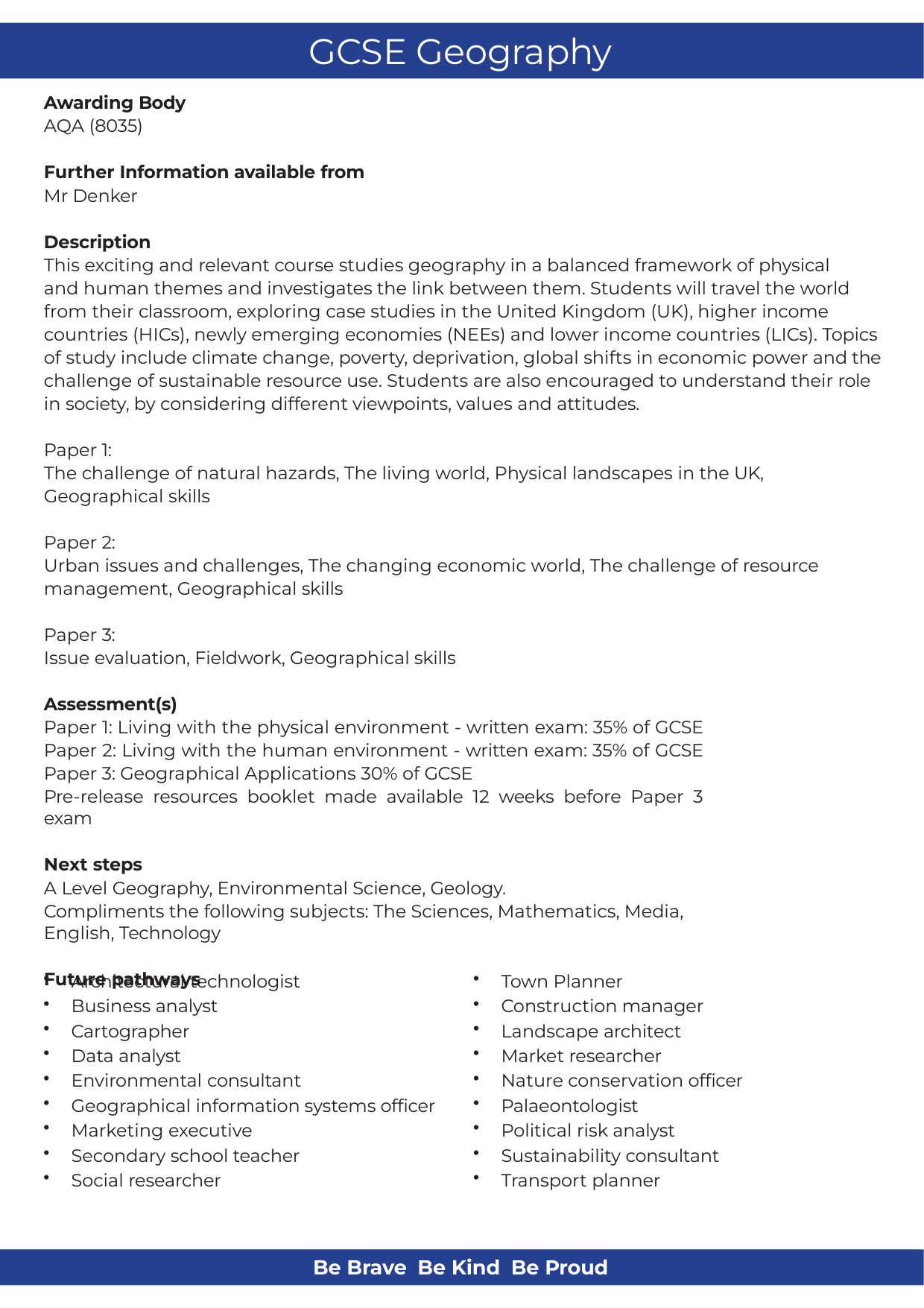

# GCSE Geography
Awarding Body
AQA (8035)

Further Information available from
Mr Denker

Description
This exciting and relevant course studies geography in a balanced framework of physical and human themes and investigates the link between them. Students will travel the world from their classroom, exploring case studies in the United Kingdom (UK), higher income
countries (HICs), newly emerging economies (NEEs) and lower income countries (LICs). Topics of study include climate change, poverty, deprivation, global shifts in economic power and the challenge of sustainable resource use. Students are also encouraged to understand their role in society, by considering different viewpoints, values and attitudes.

Paper 1:
The challenge of natural hazards, The living world, Physical landscapes in the UK, Geographical skills

Paper 2:
Urban issues and challenges, The changing economic world, The challenge of resource management, Geographical skills

Paper 3:
Issue evaluation, Fieldwork, Geographical skills

Assessment(s)
Paper 1: Living with the physical environment - written exam: 35% of GCSE Paper 2: Living with the human environment - written exam: 35% of GCSE Paper 3: Geographical Applications 30% of GCSE
Pre-release resources booklet made available 12 weeks before Paper 3 exam

Next steps
A Level Geography, Environmental Science, Geology.
Compliments the following subjects: The Sciences, Mathematics, Media, English, Technology

Future pathways
Town Planner
Construction manager
Landscape architect
Market researcher
Nature conservation officer
Palaeontologist
Political risk analyst
Sustainability consultant
Transport planner
Architectural technologist
Business analyst
Cartographer
Data analyst
Environmental consultant
Geographical information systems officer
Marketing executive
Secondary school teacher
Social researcher
Be Brave Be Kind Be Proud